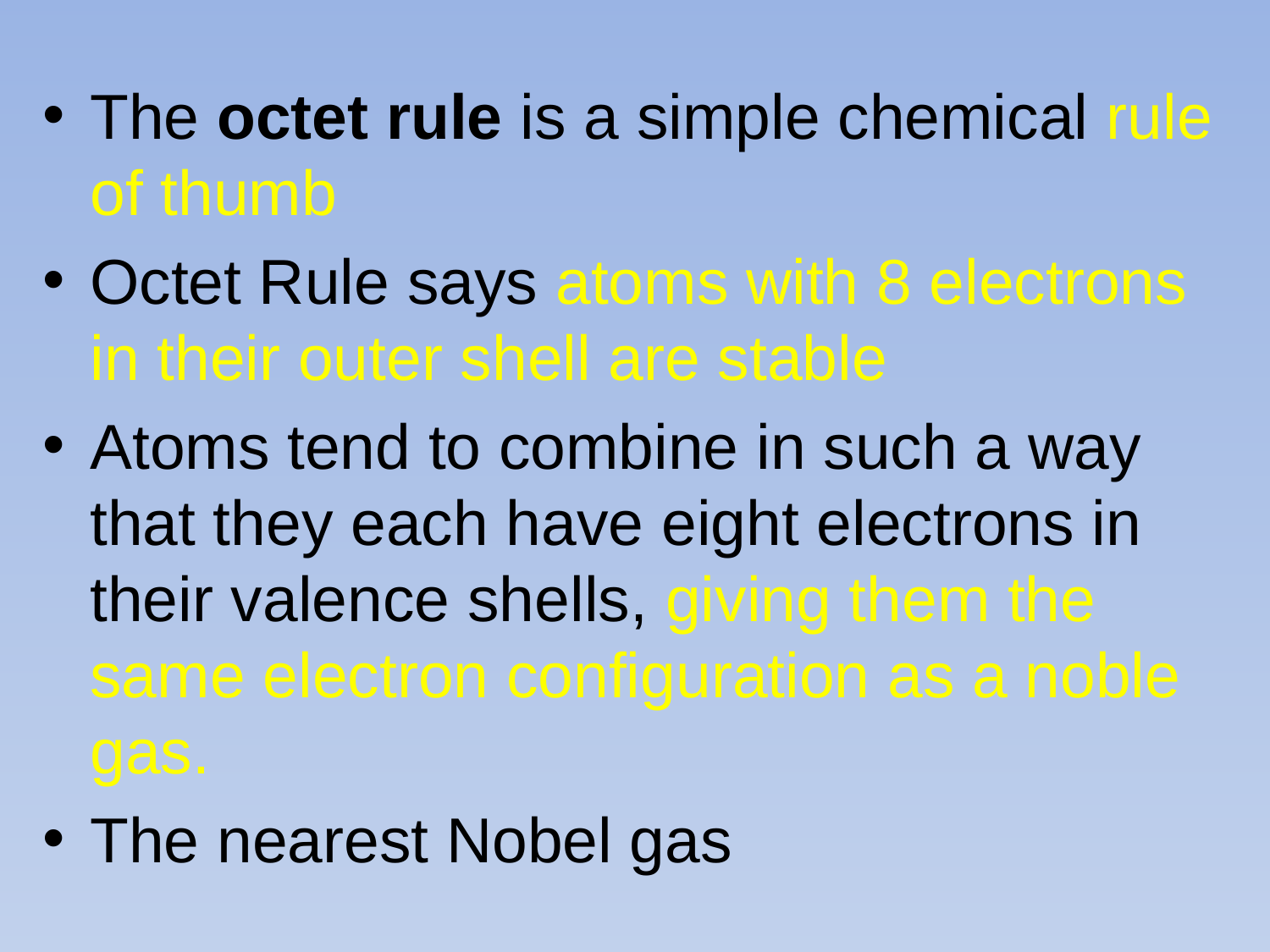

The octet rule is a simple chemical rule of thumb
Octet Rule says atoms with 8 electrons in their outer shell are stable
Atoms tend to combine in such a way that they each have eight electrons in their valence shells, giving them the same electron configuration as a noble gas.
The nearest Nobel gas